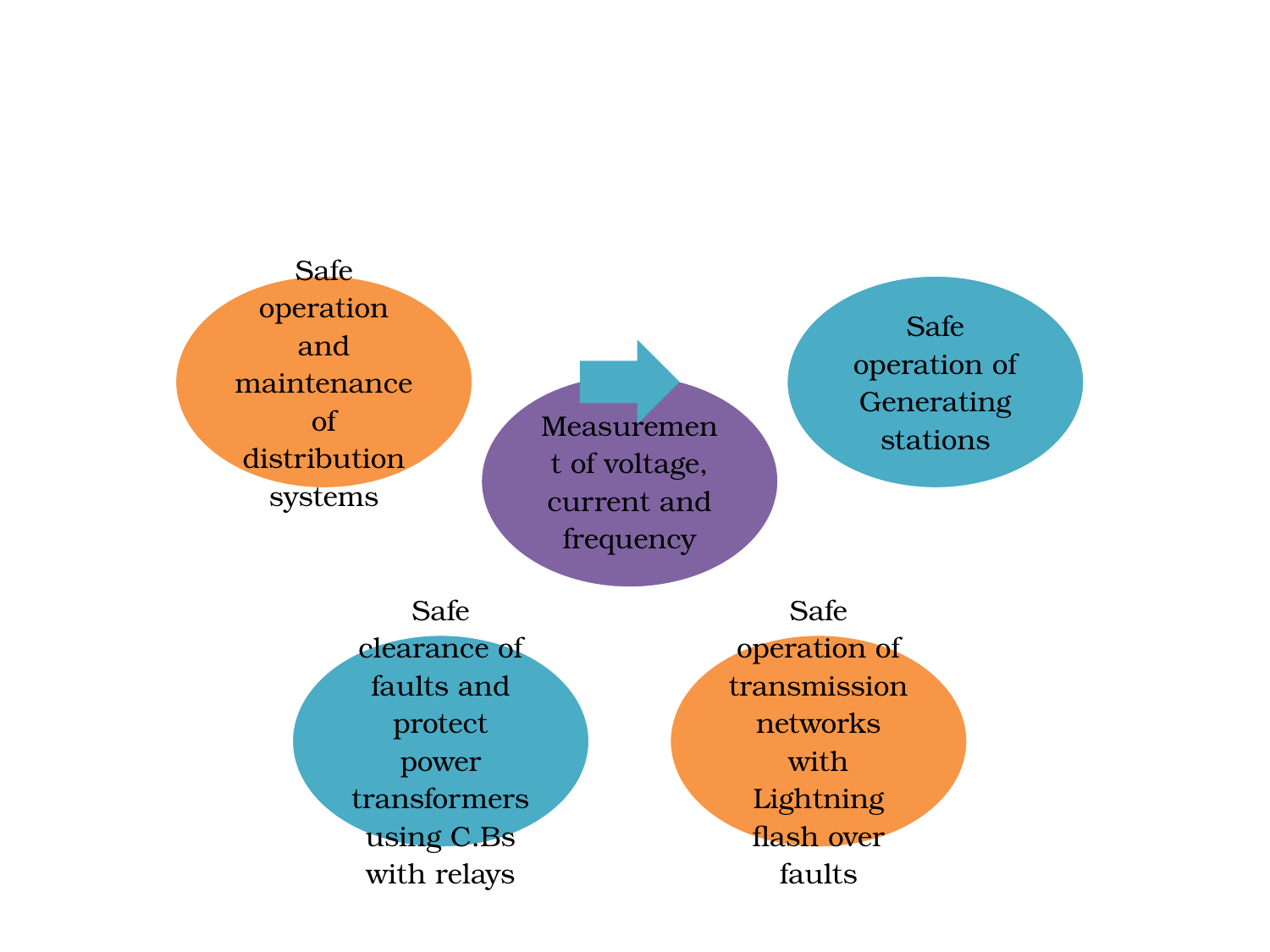

Measurement of voltage, current and frequency
Safe operation of Generating stations
Safe operation of transmission networks with Lightning flash over faults
Safe clearance of faults and protect power transformers using C.Bs with relays
Safe operation and maintenance of distribution systems